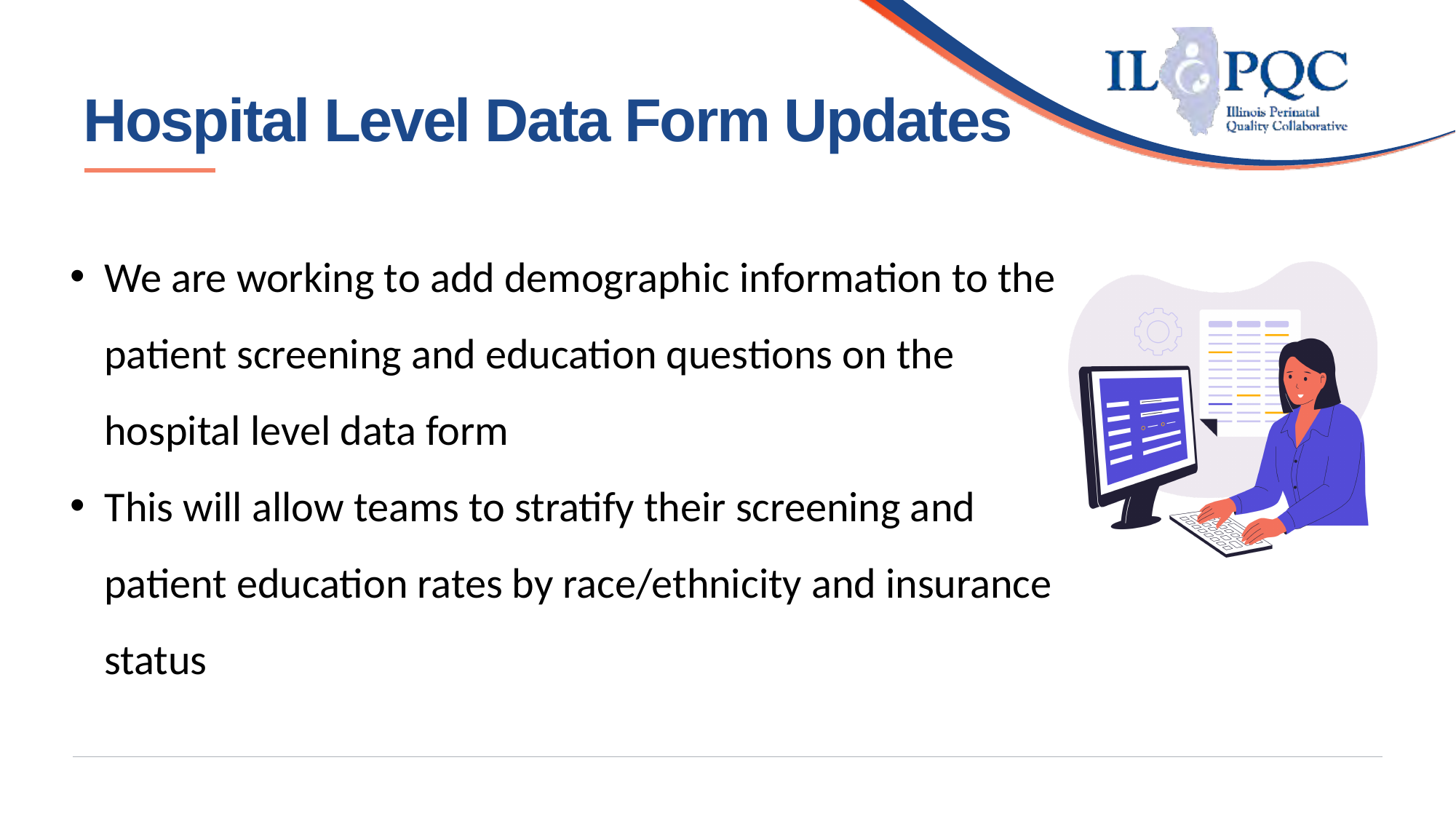

# Hospital Level Data Form Updates

We are working to add demographic information to the patient screening and education questions on the hospital level data form
This will allow teams to stratify their screening and patient education rates by race/ethnicity and insurance status